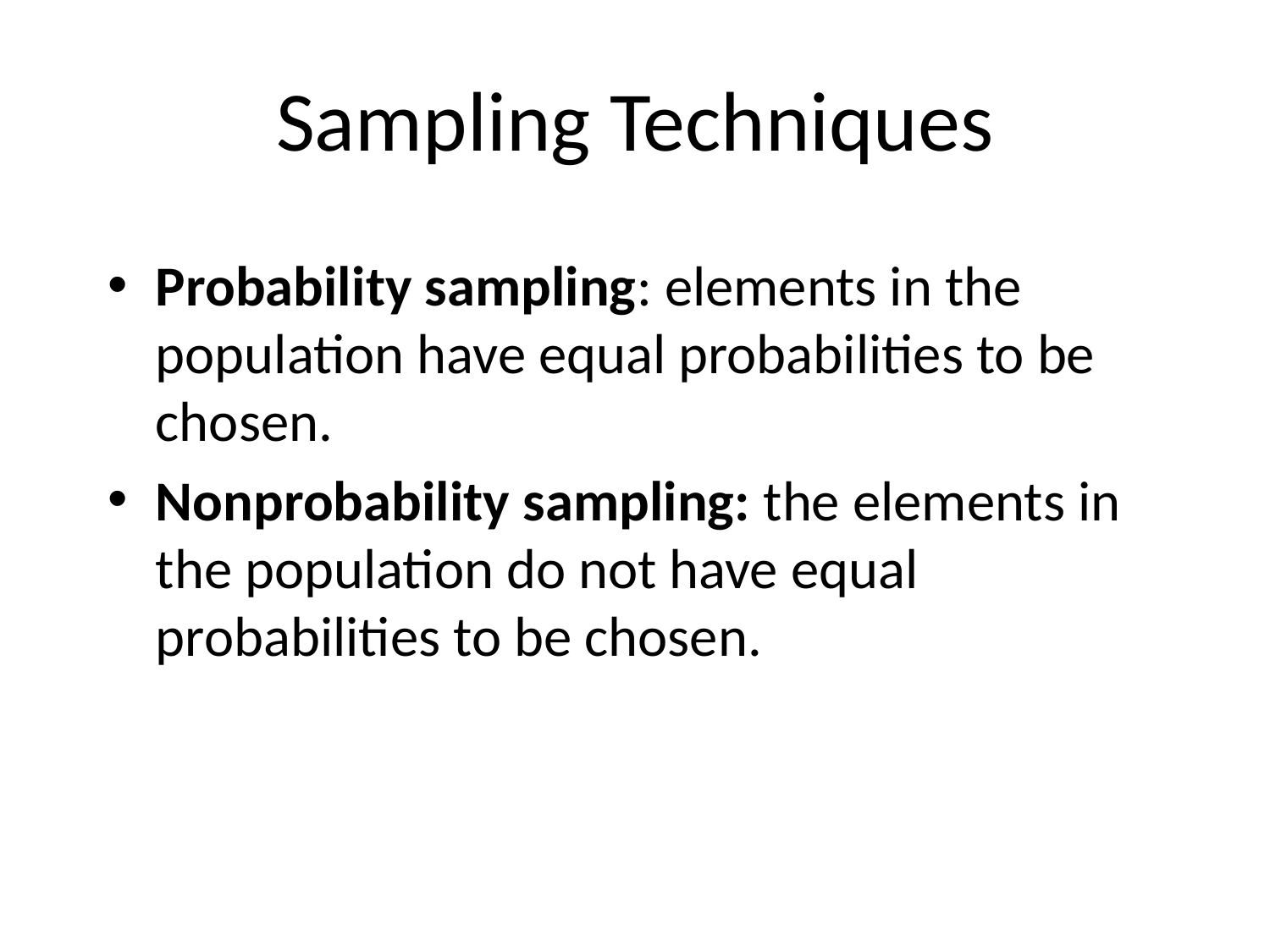

# Sampling Techniques
Probability sampling: elements in the population have equal probabilities to be chosen.
Nonprobability sampling: the elements in the population do not have equal  probabilities to be chosen.